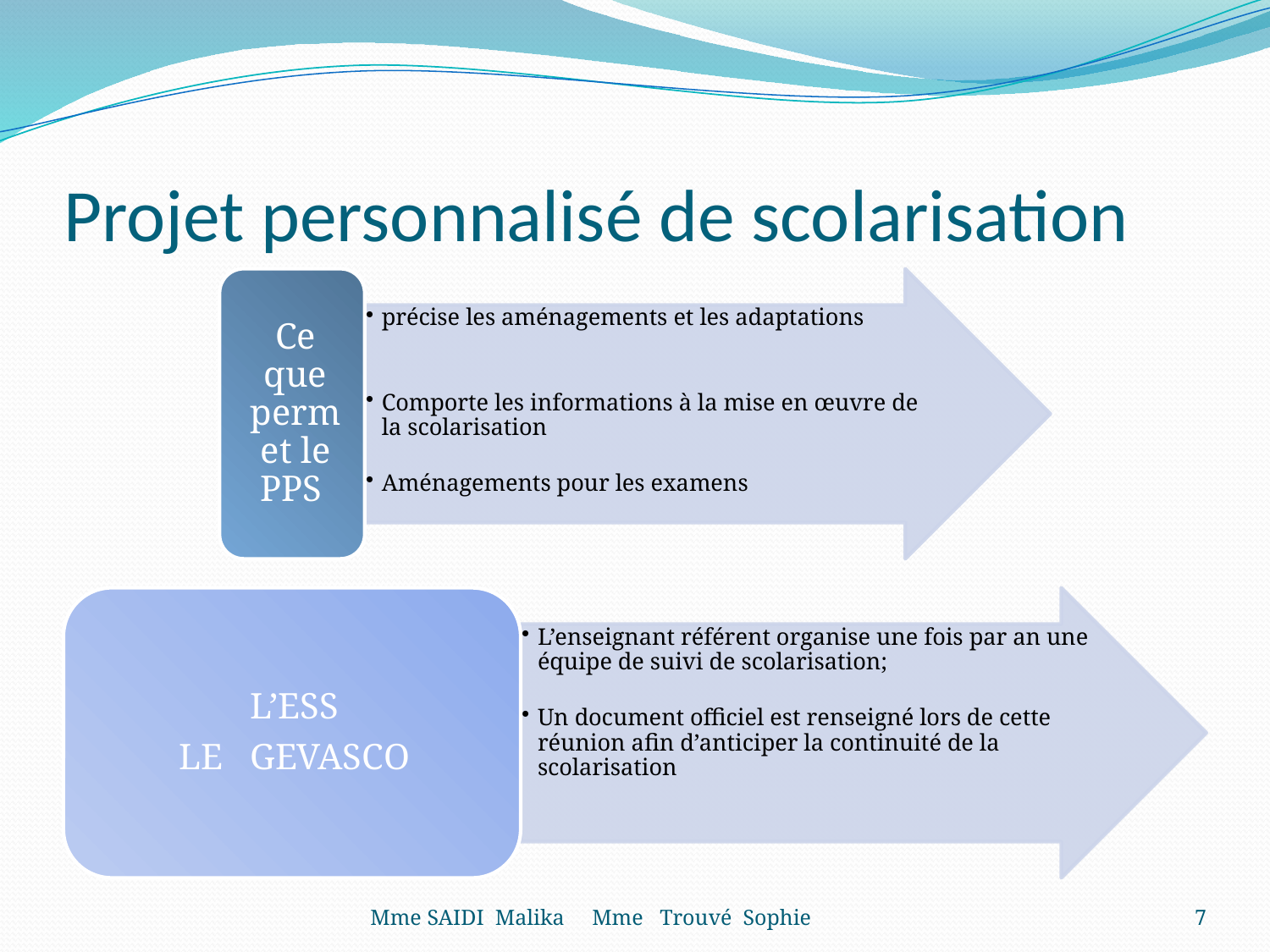

# Projet personnalisé de scolarisation
précise les aménagements et les adaptations

Comporte les informations à la mise en œuvre de la scolarisation

Aménagements pour les examens
Ce que permet le PPS
L’enseignant référent organise une fois par an une équipe de suivi de scolarisation;

Un document officiel est renseigné lors de cette réunion afin d’anticiper la continuité de la scolarisation

L’ESS
LE   GEVASCO
Mme SAIDI  Malika     Mme   Trouvé  Sophie
7